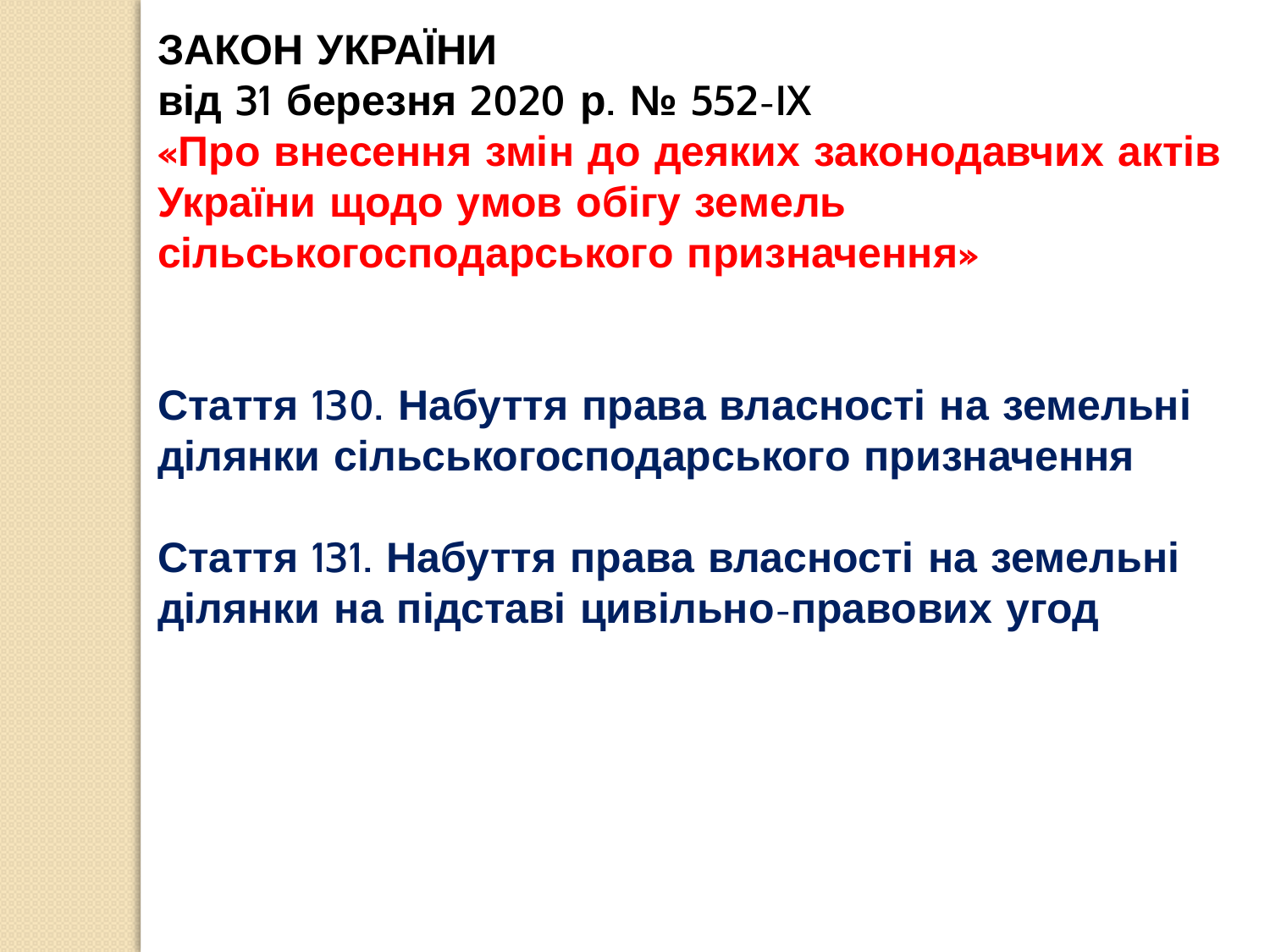

ЗАКОН УКРАЇНИ
від 31 березня 2020 р. № 552-IX
«Про внесення змін до деяких законодавчих актів України щодо умов обігу земель сільськогосподарського призначення»

Стаття 130. Набуття права власності на земельні ділянки сільськогосподарського призначення

Стаття 131. Набуття права власності на земельні ділянки на підставі цивільно-правових угод